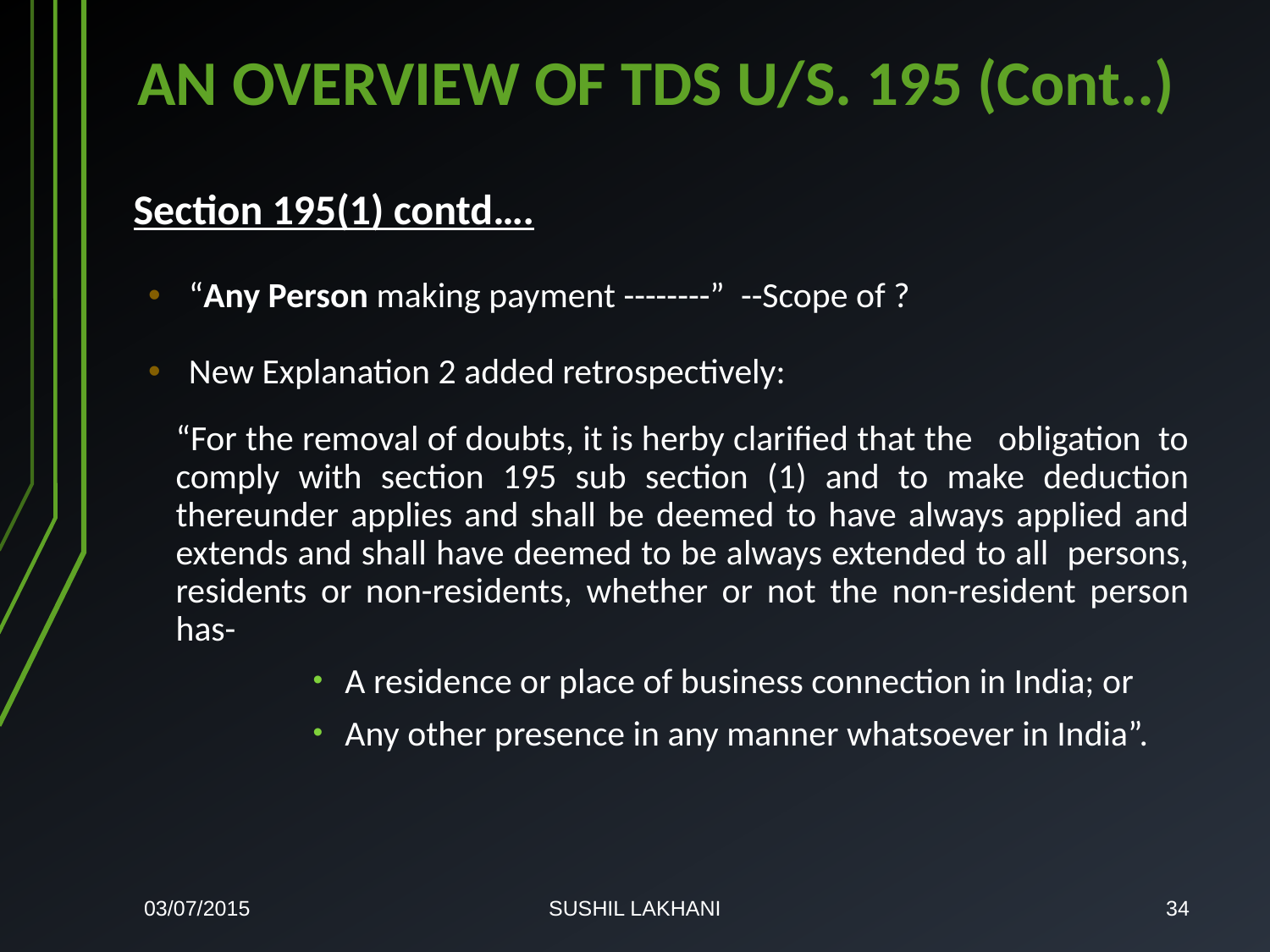

# AN OVERVIEW OF TDS U/S. 195 (Cont..)
Section 195(1) contd….

“Any Person making payment --------”  --Scope of ?

New Explanation 2 added retrospectively:
	“For the removal of doubts, it is herby clarified that the   obligation  to comply with section 195 sub section (1) and to make deduction thereunder applies and shall be deemed to have always applied and extends and shall have deemed to be always extended to all  persons, residents or non-residents, whether or not the non-resident person has-
A residence or place of business connection in India; or
Any other presence in any manner whatsoever in India”.

03/07/2015
SUSHIL LAKHANI
34